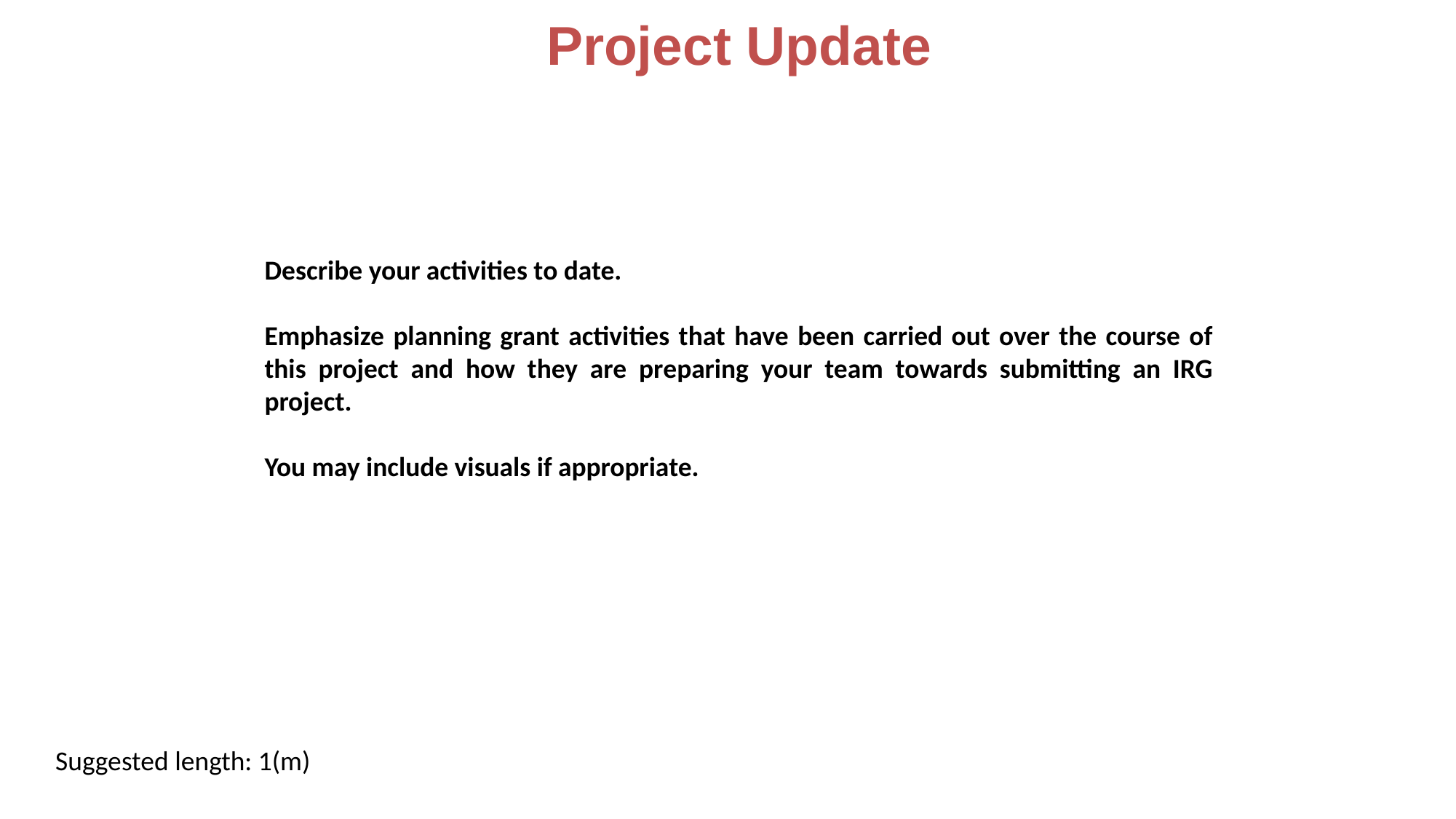

Project Update
Describe your activities to date.

Emphasize planning grant activities that have been carried out over the course of this project and how they are preparing your team towards submitting an IRG project.

You may include visuals if appropriate.
Suggested length: 1(m)